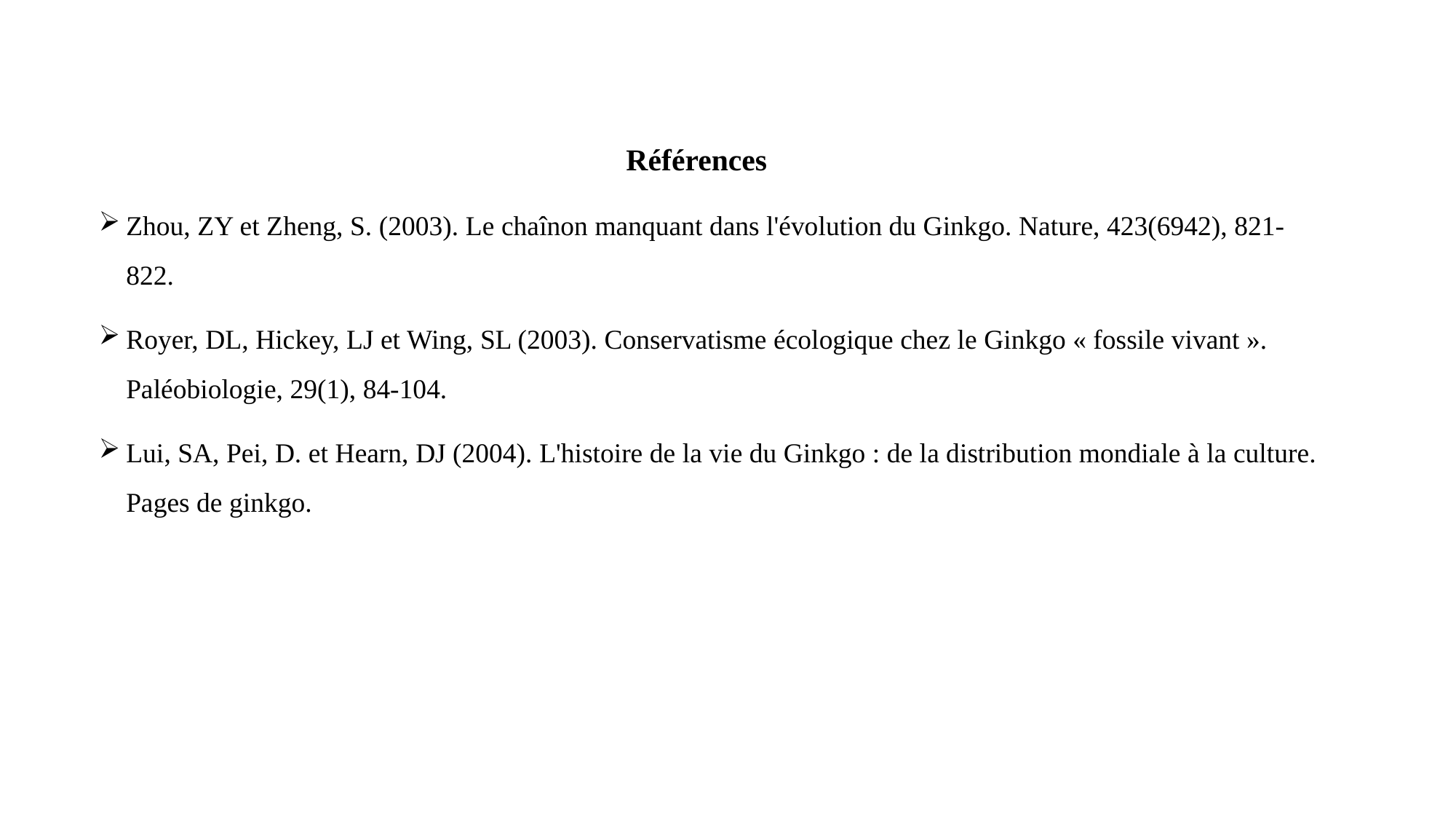

Références
Zhou, ZY et Zheng, S. (2003). Le chaînon manquant dans l'évolution du Ginkgo. Nature, 423(6942), 821-822.
Royer, DL, Hickey, LJ et Wing, SL (2003). Conservatisme écologique chez le Ginkgo « fossile vivant ». Paléobiologie, 29(1), 84-104.
Lui, SA, Pei, D. et Hearn, DJ (2004). L'histoire de la vie du Ginkgo : de la distribution mondiale à la culture. Pages de ginkgo.